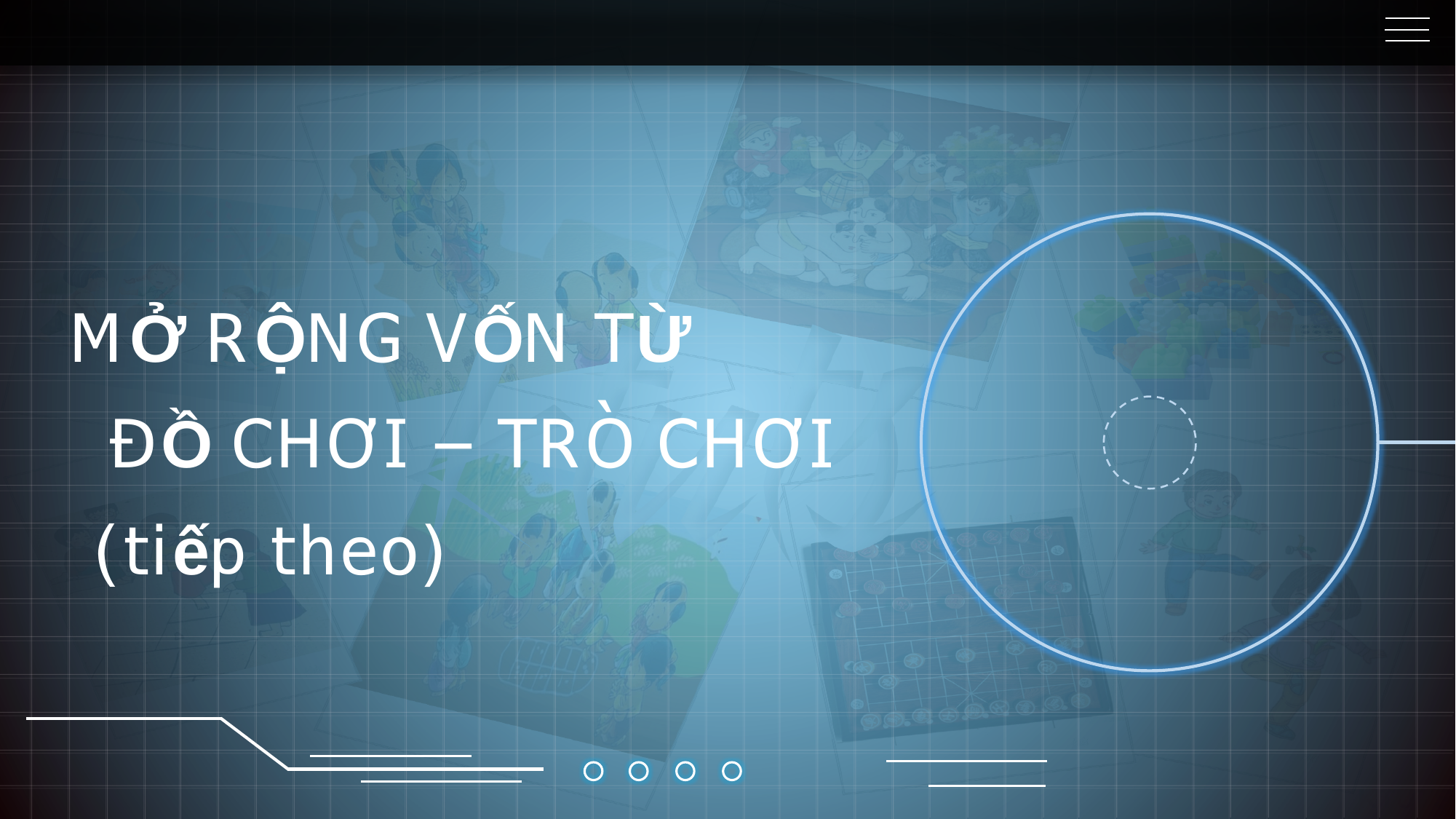

MỞ RỘNG VỐN TỪ

ĐỒ CHƠI – TRÒ CHƠI

(tiếp theo)